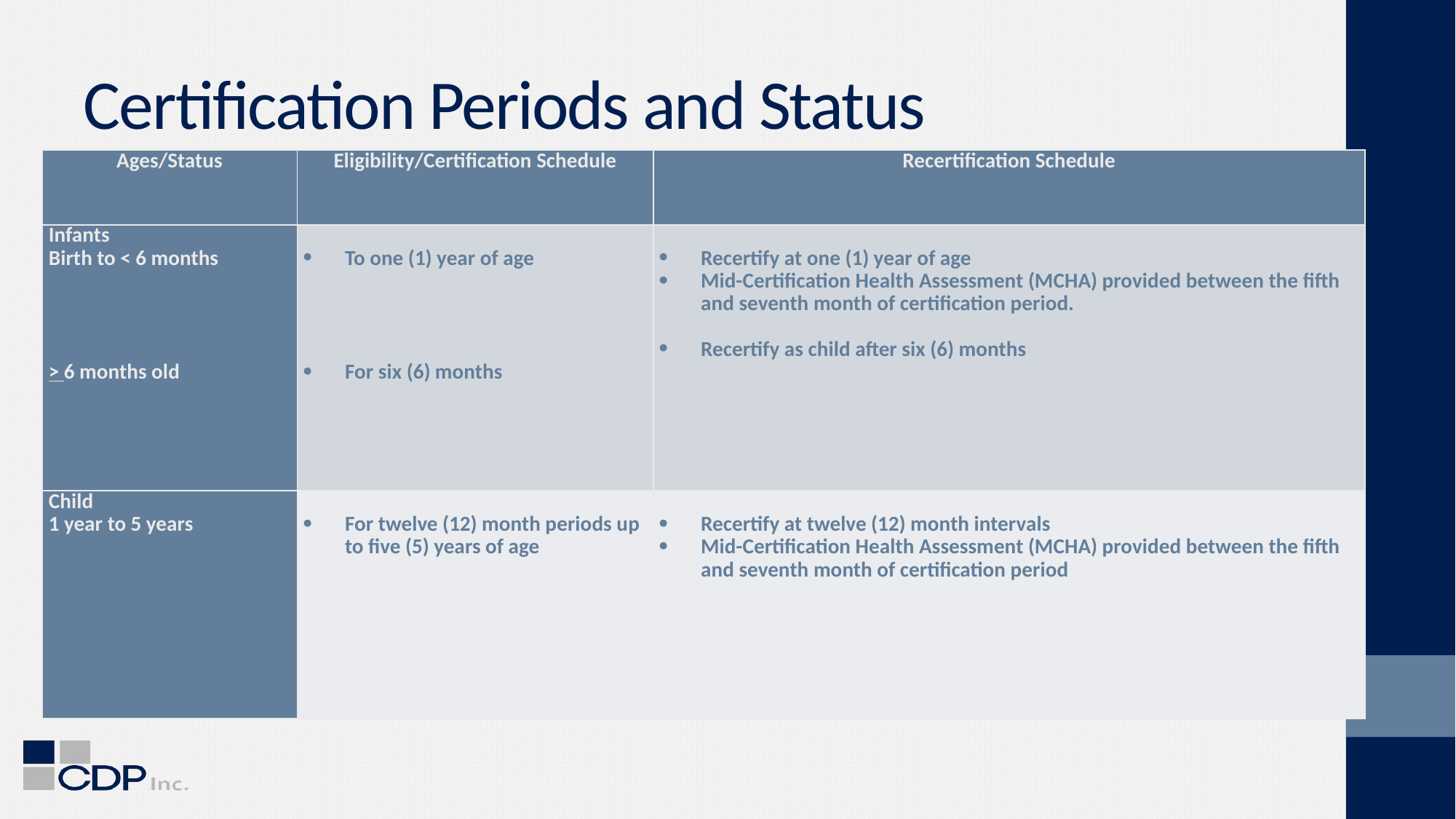

# Certification Periods and Status
| Ages/Status | Eligibility/Certification Schedule | Recertification Schedule |
| --- | --- | --- |
| Infants Birth to < 6 months   > 6 months old | To one (1) year of age   For six (6) months | Recertify at one (1) year of age Mid-Certification Health Assessment (MCHA) provided between the fifth and seventh month of certification period.   Recertify as child after six (6) months |
| Child 1 year to 5 years | For twelve (12) month periods up to five (5) years of age | Recertify at twelve (12) month intervals Mid-Certification Health Assessment (MCHA) provided between the fifth and seventh month of certification period |